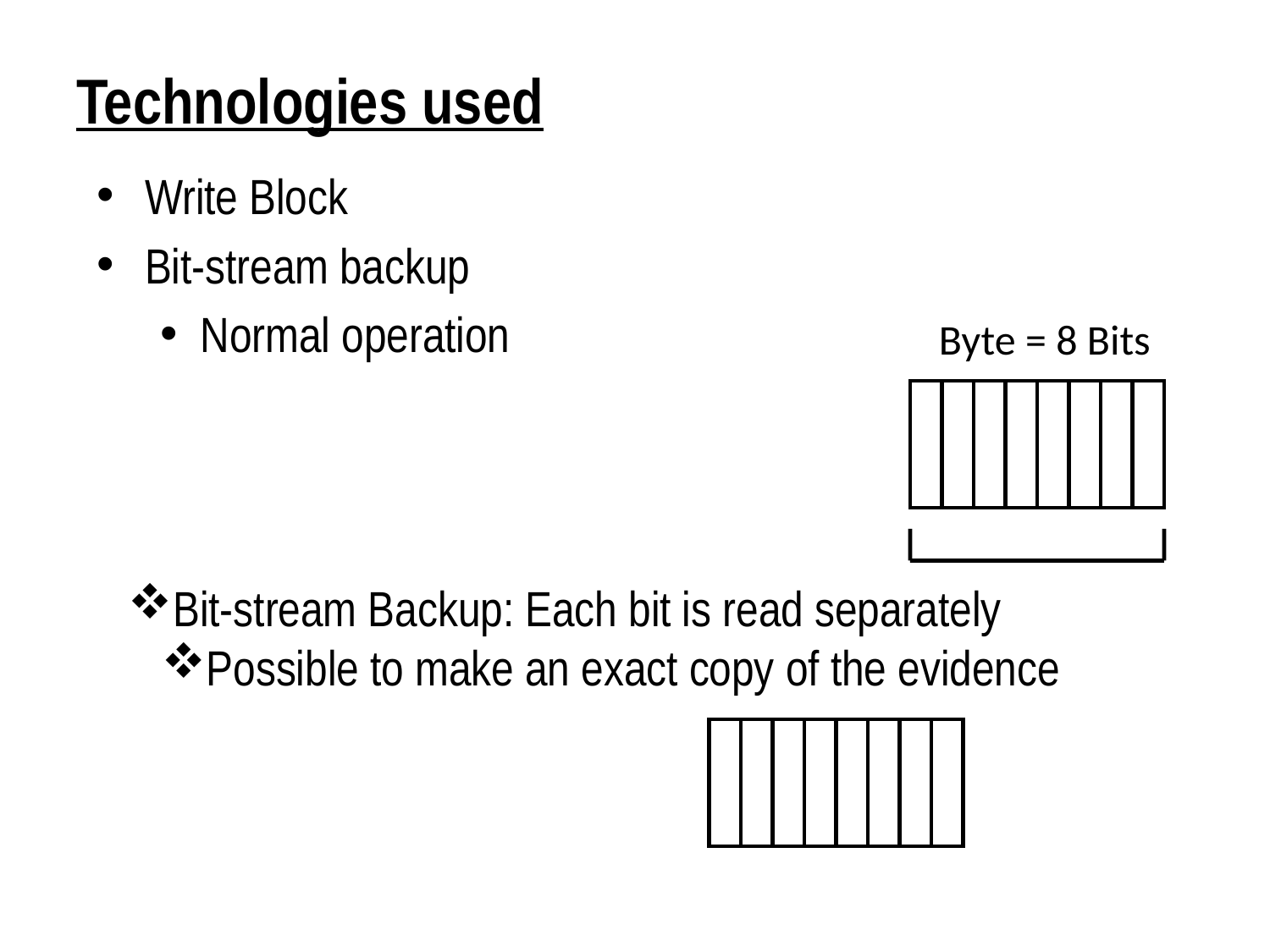

Technologies used
Write Block
Bit-stream backup
Normal operation
Byte = 8 Bits

Bit-stream Backup: Each bit is read separately
Possible to make an exact copy of the evidence